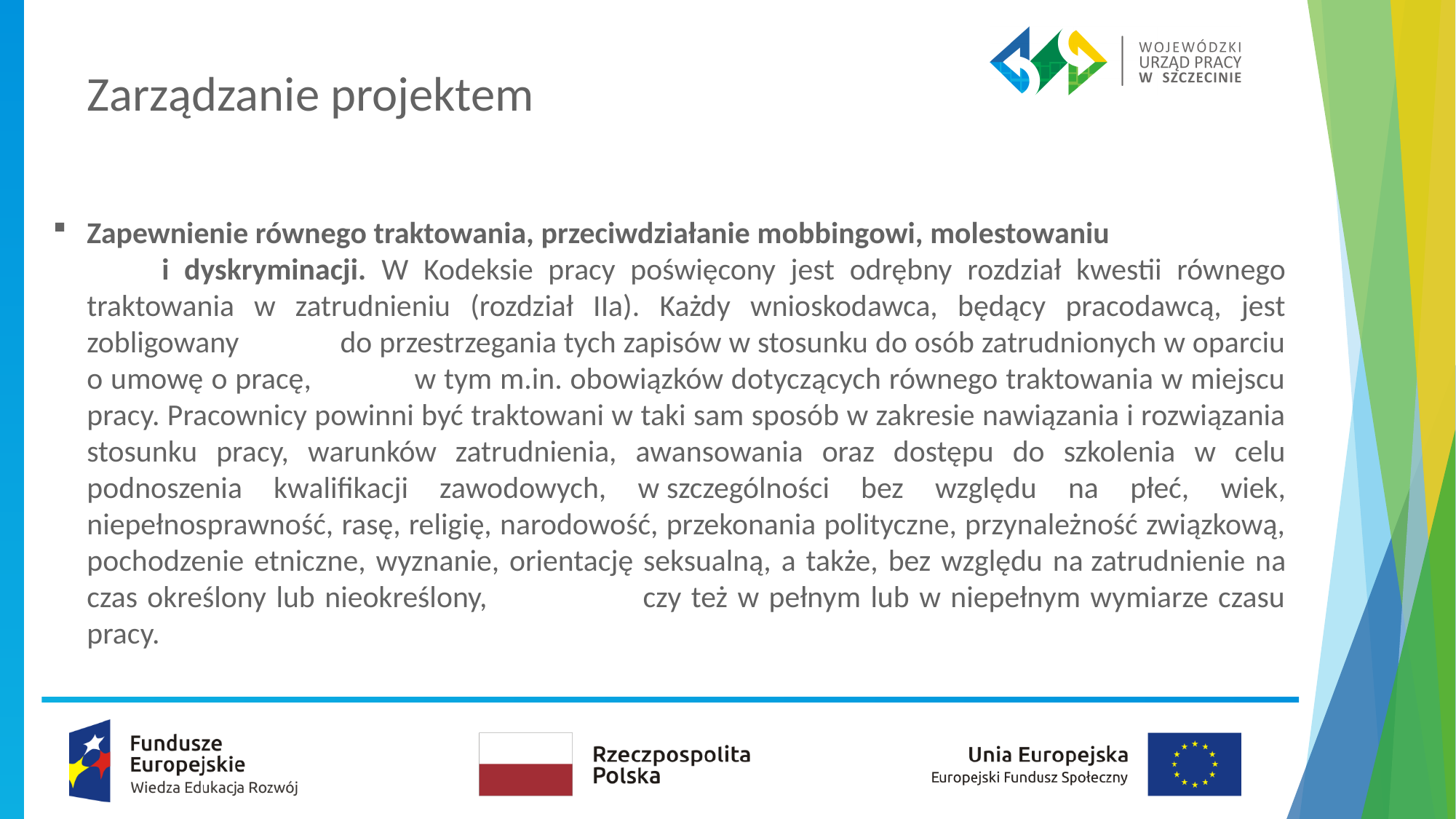

Zarządzanie projektem

Zapewnienie równego traktowania, przeciwdziałanie mobbingowi, molestowaniu                               i dyskryminacji. W Kodeksie pracy poświęcony jest odrębny rozdział kwestii równego traktowania w zatrudnieniu (rozdział IIa). Każdy wnioskodawca, będący pracodawcą, jest zobligowany              do przestrzegania tych zapisów w stosunku do osób zatrudnionych w oparciu o umowę o pracę,             w tym m.in. obowiązków dotyczących równego traktowania w miejscu pracy. Pracownicy powinni być traktowani w taki sam sposób w zakresie nawiązania i rozwiązania stosunku pracy, warunków zatrudnienia, awansowania oraz dostępu do szkolenia w celu podnoszenia kwalifikacji zawodowych, w szczególności bez względu na płeć, wiek, niepełnosprawność, rasę, religię, narodowość, przekonania polityczne, przynależność związkową, pochodzenie etniczne, wyznanie, orientację seksualną, a także, bez względu na zatrudnienie na czas określony lub nieokreślony,                czy też w pełnym lub w niepełnym wymiarze czasu pracy.